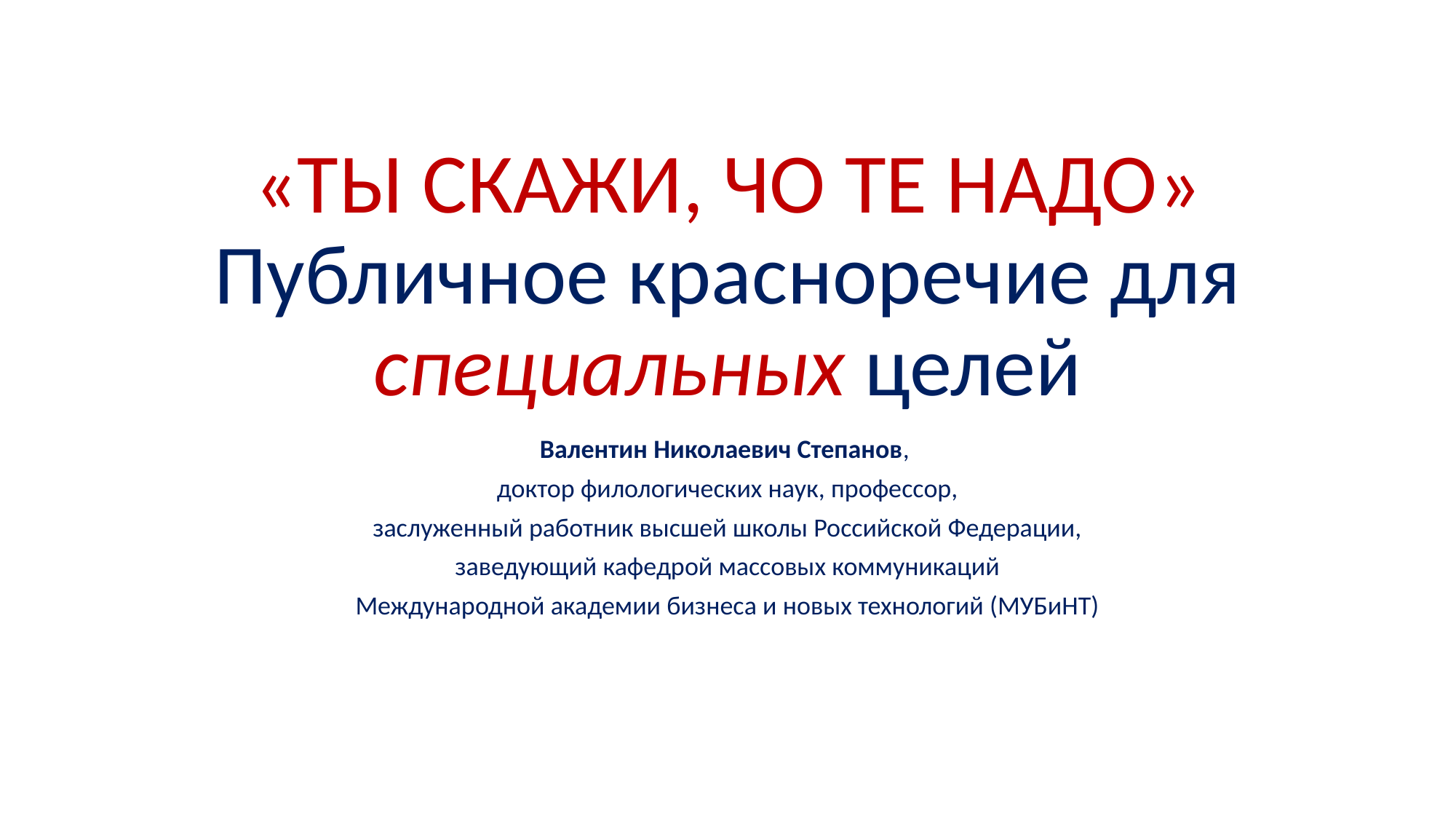

# «ТЫ СКАЖИ, ЧО ТЕ НАДО» Публичное красноречие для специальных целей
Валентин Николаевич Степанов,
доктор филологических наук, профессор,
заслуженный работник высшей школы Российской Федерации,
заведующий кафедрой массовых коммуникаций
Международной академии бизнеса и новых технологий (МУБиНТ)